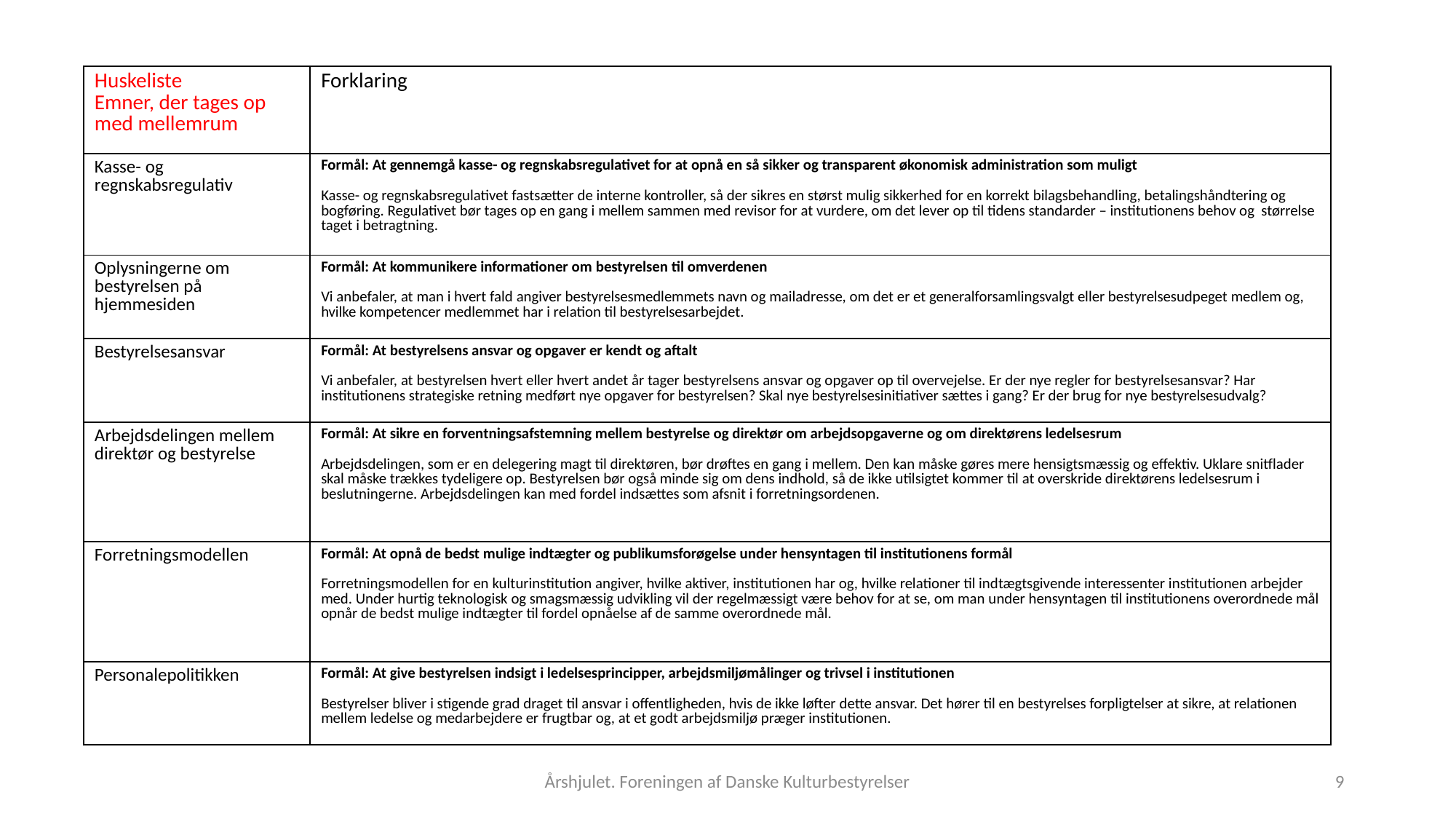

| Huskeliste Emner, der tages op med mellemrum | Forklaring |
| --- | --- |
| Kasse- og regnskabsregulativ | Formål: At gennemgå kasse- og regnskabsregulativet for at opnå en så sikker og transparent økonomisk administration som muligt Kasse- og regnskabsregulativet fastsætter de interne kontroller, så der sikres en størst mulig sikkerhed for en korrekt bilagsbehandling, betalingshåndtering og bogføring. Regulativet bør tages op en gang i mellem sammen med revisor for at vurdere, om det lever op til tidens standarder – institutionens behov og størrelse taget i betragtning. |
| Oplysningerne om bestyrelsen på hjemmesiden | Formål: At kommunikere informationer om bestyrelsen til omverdenen Vi anbefaler, at man i hvert fald angiver bestyrelsesmedlemmets navn og mailadresse, om det er et generalforsamlingsvalgt eller bestyrelsesudpeget medlem og, hvilke kompetencer medlemmet har i relation til bestyrelsesarbejdet. |
| Bestyrelsesansvar | Formål: At bestyrelsens ansvar og opgaver er kendt og aftalt Vi anbefaler, at bestyrelsen hvert eller hvert andet år tager bestyrelsens ansvar og opgaver op til overvejelse. Er der nye regler for bestyrelsesansvar? Har institutionens strategiske retning medført nye opgaver for bestyrelsen? Skal nye bestyrelsesinitiativer sættes i gang? Er der brug for nye bestyrelsesudvalg? |
| Arbejdsdelingen mellem direktør og bestyrelse | Formål: At sikre en forventningsafstemning mellem bestyrelse og direktør om arbejdsopgaverne og om direktørens ledelsesrum Arbejdsdelingen, som er en delegering magt til direktøren, bør drøftes en gang i mellem. Den kan måske gøres mere hensigtsmæssig og effektiv. Uklare snitflader skal måske trækkes tydeligere op. Bestyrelsen bør også minde sig om dens indhold, så de ikke utilsigtet kommer til at overskride direktørens ledelsesrum i beslutningerne. Arbejdsdelingen kan med fordel indsættes som afsnit i forretningsordenen. |
| Forretningsmodellen | Formål: At opnå de bedst mulige indtægter og publikumsforøgelse under hensyntagen til institutionens formål Forretningsmodellen for en kulturinstitution angiver, hvilke aktiver, institutionen har og, hvilke relationer til indtægtsgivende interessenter institutionen arbejder med. Under hurtig teknologisk og smagsmæssig udvikling vil der regelmæssigt være behov for at se, om man under hensyntagen til institutionens overordnede mål opnår de bedst mulige indtægter til fordel opnåelse af de samme overordnede mål. |
| Personalepolitikken | Formål: At give bestyrelsen indsigt i ledelsesprincipper, arbejdsmiljømålinger og trivsel i institutionen Bestyrelser bliver i stigende grad draget til ansvar i offentligheden, hvis de ikke løfter dette ansvar. Det hører til en bestyrelses forpligtelser at sikre, at relationen mellem ledelse og medarbejdere er frugtbar og, at et godt arbejdsmiljø præger institutionen. |
Årshjulet. Foreningen af Danske Kulturbestyrelser
9